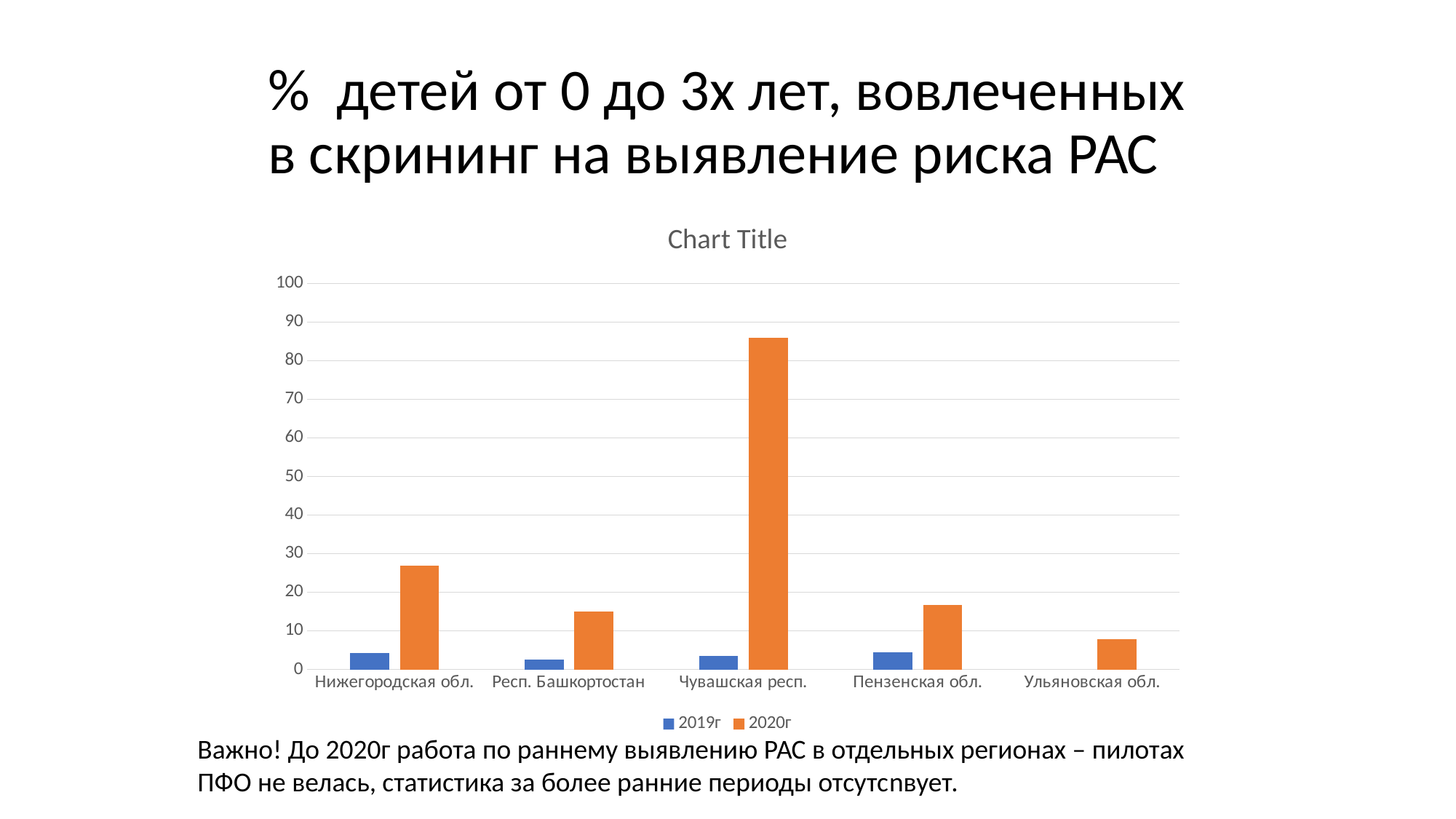

# %  детей от 0 до 3х лет, вовлеченных в скрининг на выявление риска РАС

### Chart:

| Category | 2019г | 2020г |
|---|---|---|
| Нижегородская обл. | 4.3 | 27.0 |
| Респ. Башкортостан | 2.5 | 15.0 |
| Чувашская респ. | 3.5 | 86.0 |
| Пензенская обл. | 4.5 | 16.7 |
| Ульяновская обл. | None | 7.9 |
Важно! До 2020г работа по раннему выявлению РАС в отдельных регионах – пилотах ПФО не велась, статистика за более ранние периоды отсутсnвует.